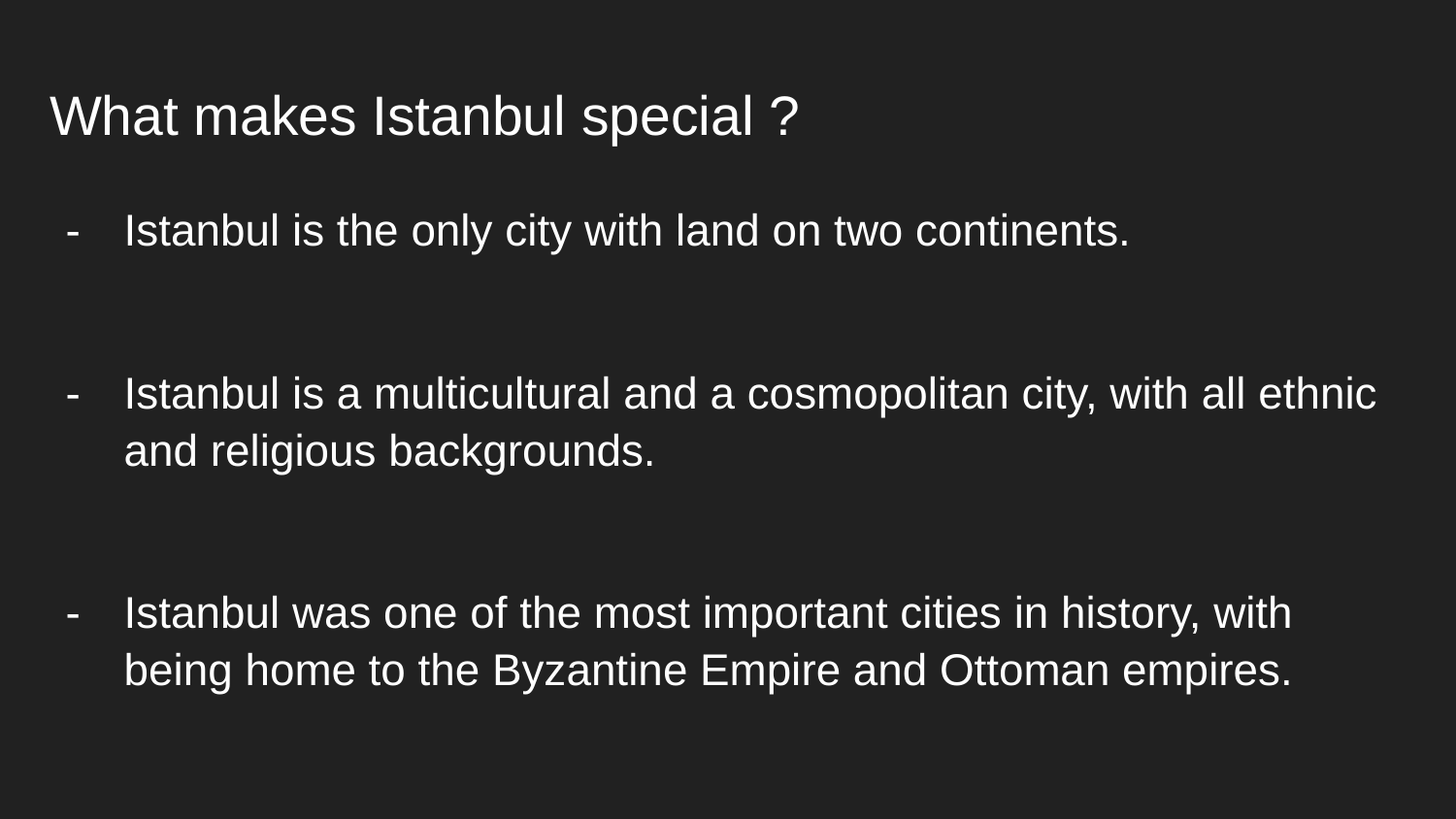

What makes Istanbul special ?
Istanbul is the only city with land on two continents.

Istanbul is a multicultural and a cosmopolitan city, with all ethnic and religious backgrounds.

Istanbul was one of the most important cities in history, with being home to the Byzantine Empire and Ottoman empires.